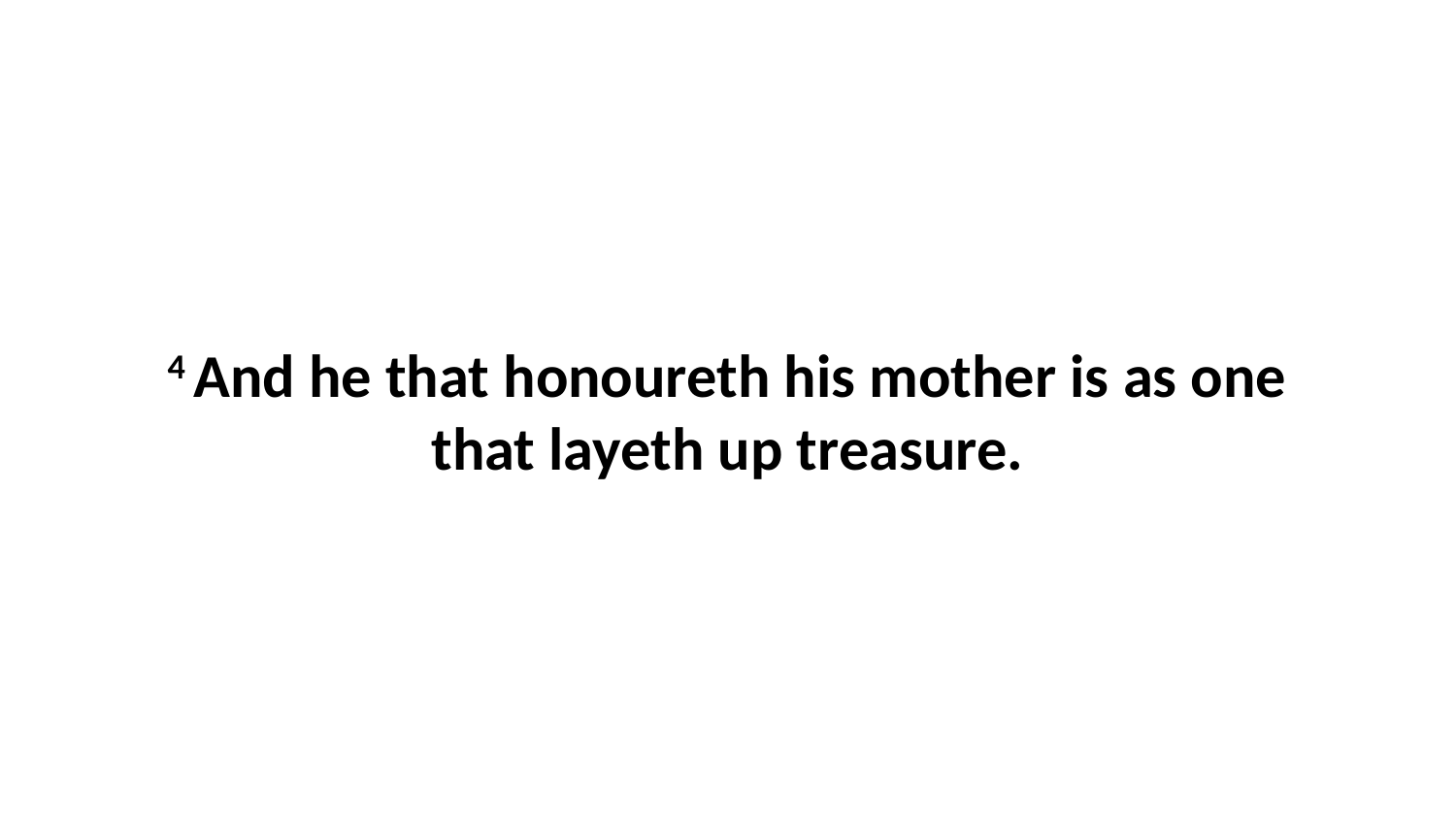

4 And he that honoureth his mother is as one that layeth up treasure.